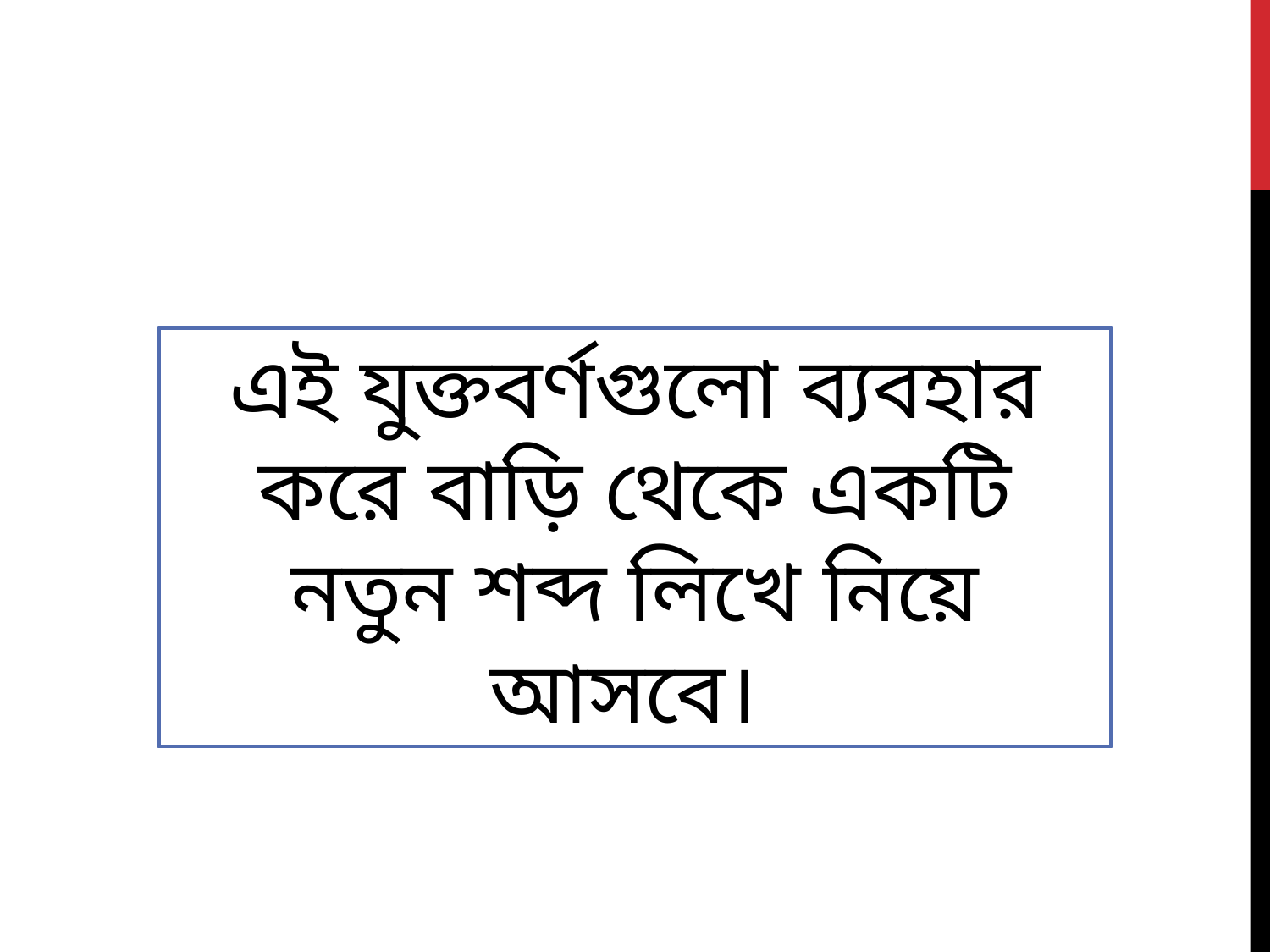

এই যুক্তবর্ণগুলো ব্যবহার করে বাড়ি থেকে একটি নতুন শব্দ লিখে নিয়ে আসবে।